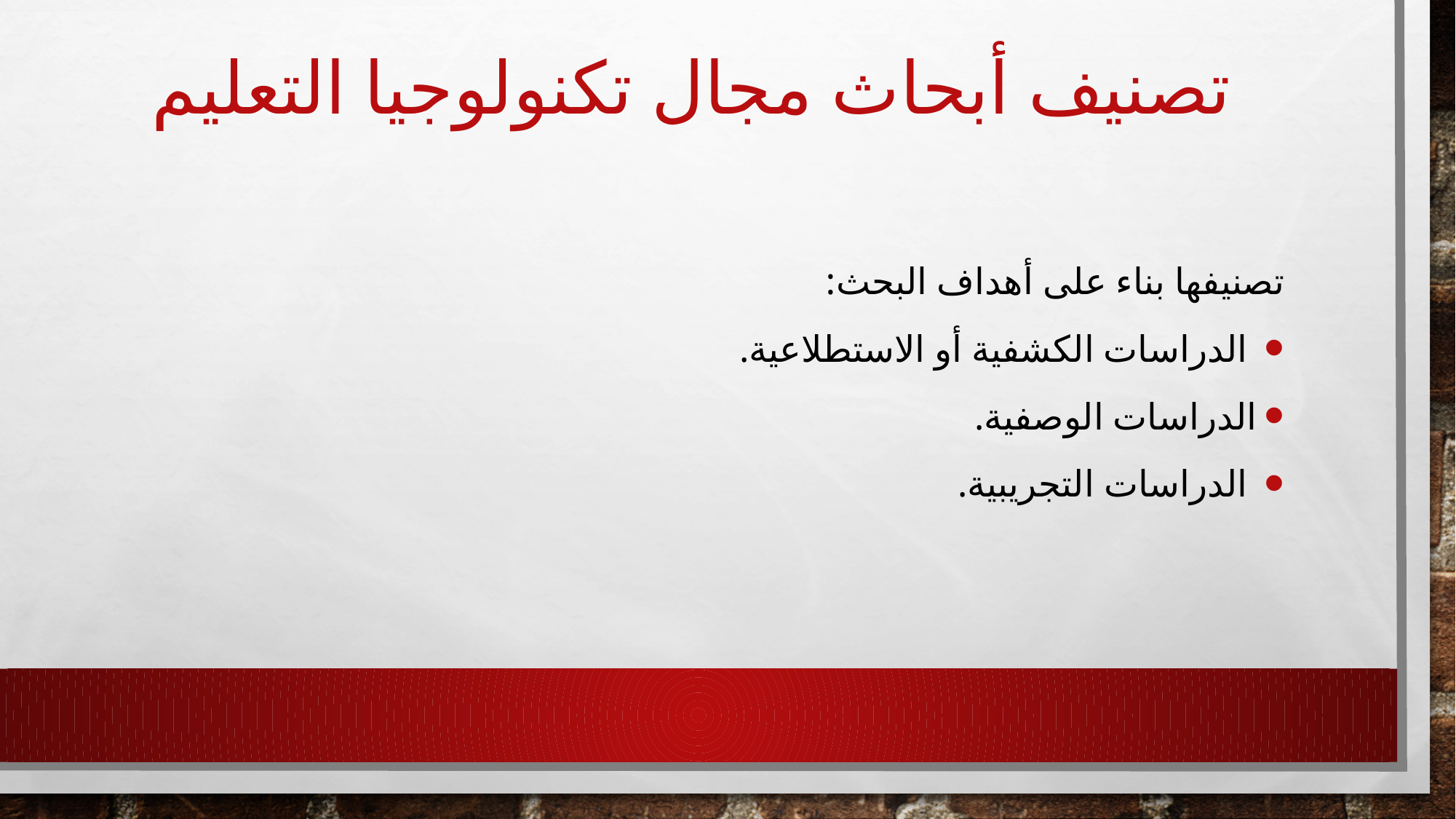

# تصنيف أبحاث مجال تكنولوجيا التعليم
تصنيفها بناء على أهداف البحث:
 الدراسات الكشفية أو الاستطلاعية.
الدراسات الوصفية.
 الدراسات التجريبية.